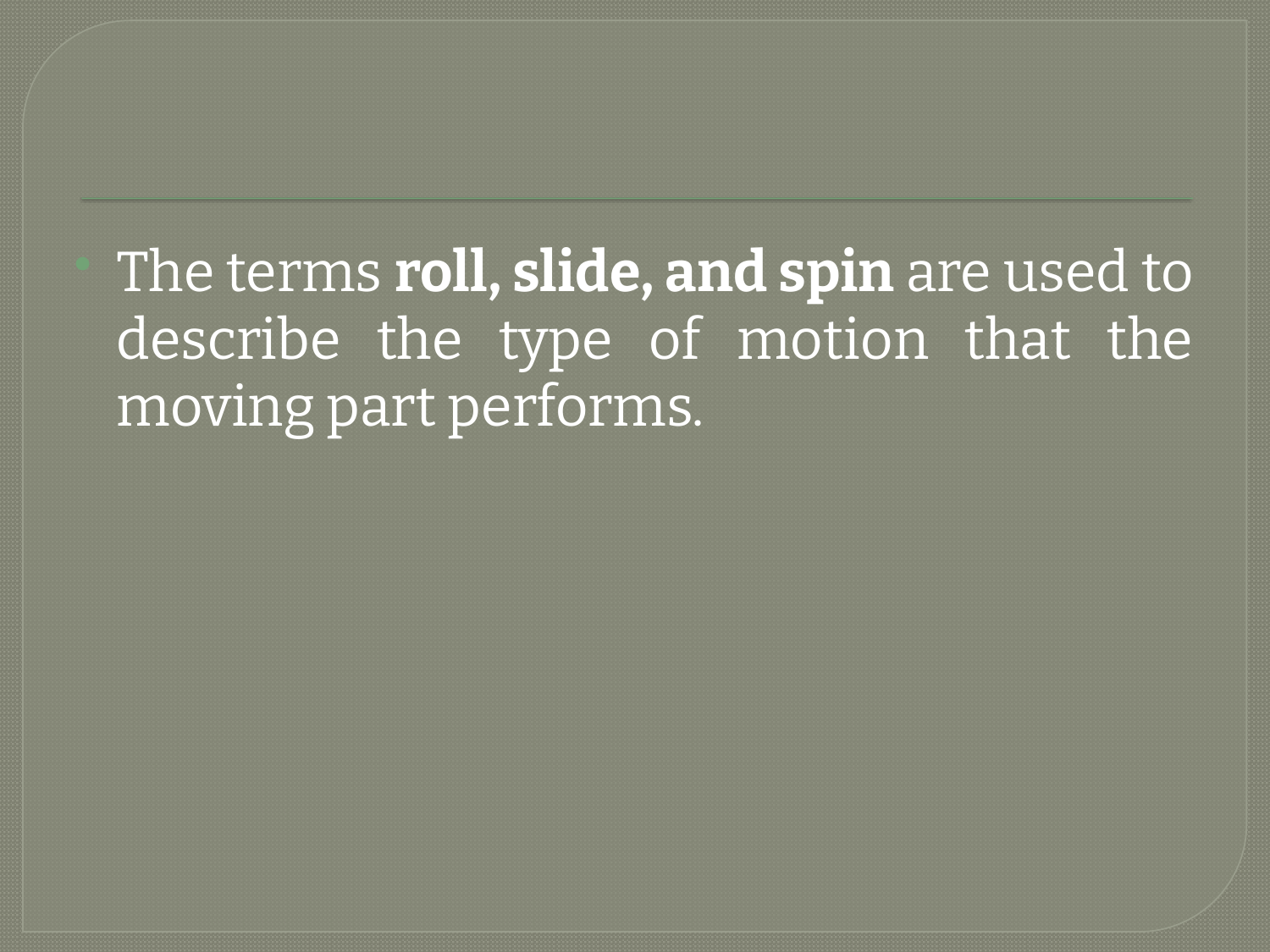

#
The terms roll, slide, and spin are used to describe the type of motion that the moving part performs.